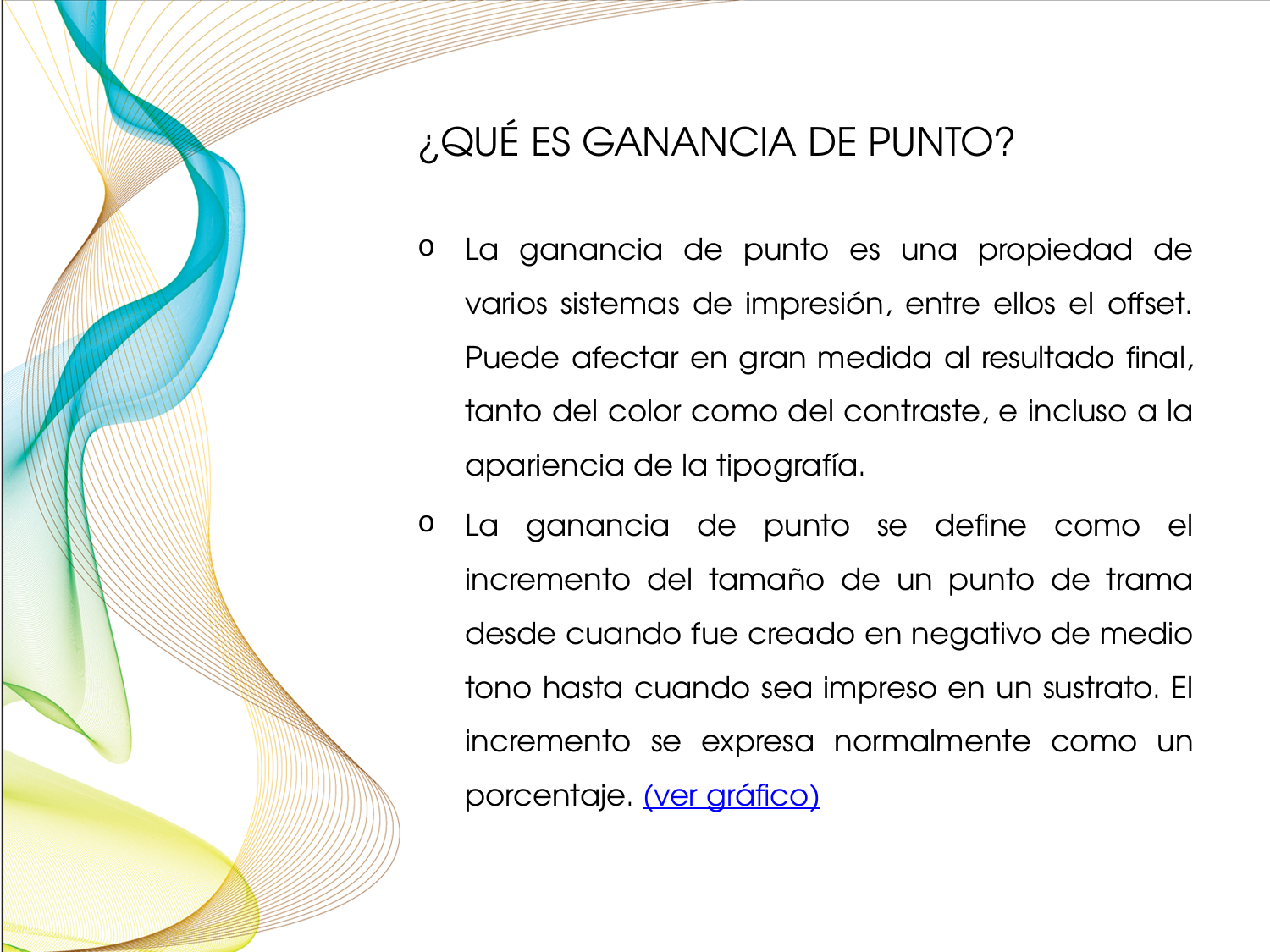

# ¿QUÉ ES GANANCIA DE PUNTO?
La ganancia de punto es una propiedad de varios sistemas de impresión, entre ellos el offset. Puede afectar en gran medida al resultado final, tanto del color como del contraste, e incluso a la apariencia de la tipografía.
La ganancia de punto se define como el incremento del tamaño de un punto de trama desde cuando fue creado en negativo de medio tono hasta cuando sea impreso en un sustrato. El incremento se expresa normalmente como un porcentaje. (ver gráfico)